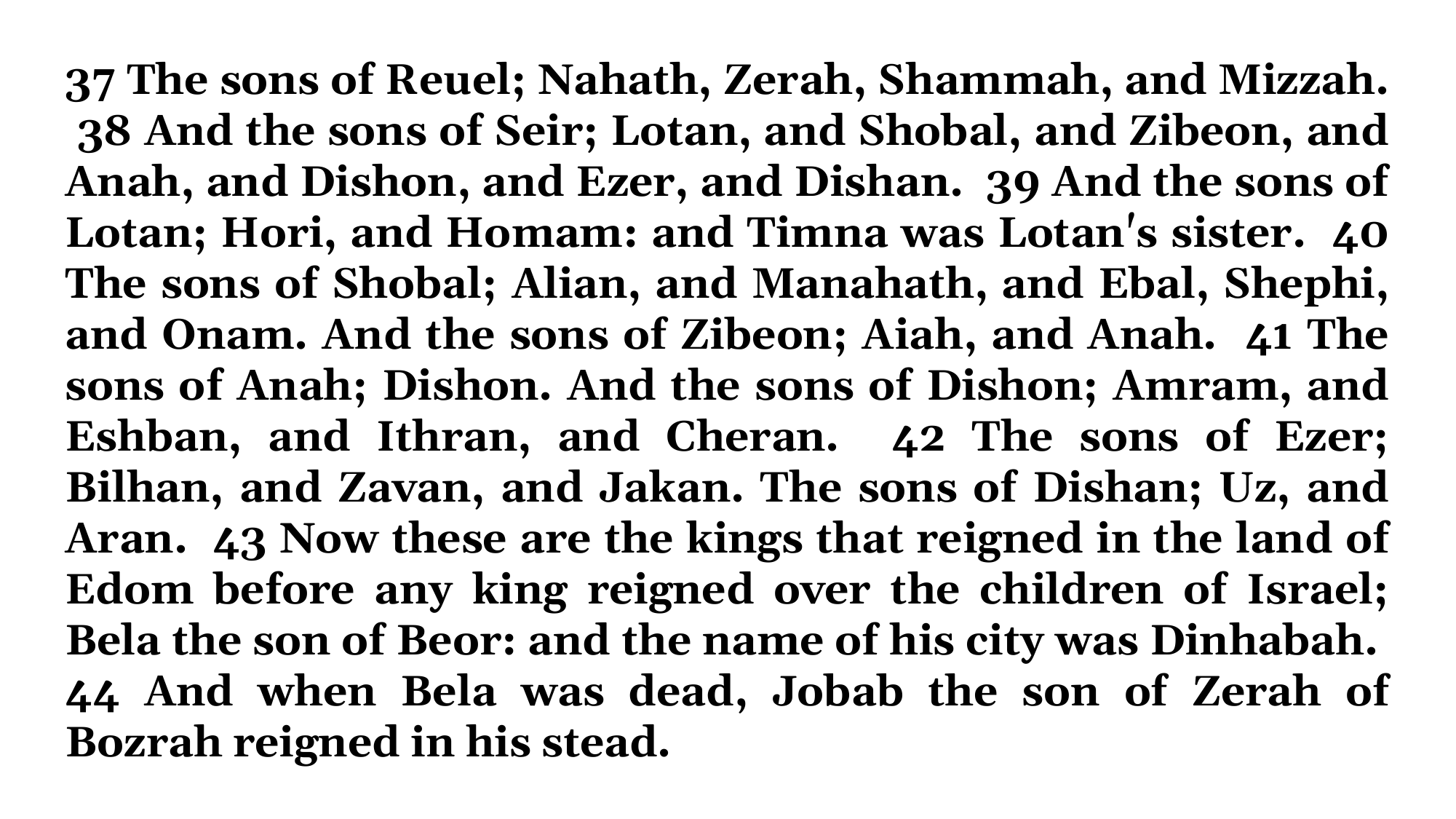

37 The sons of Reuel; Nahath, Zerah, Shammah, and Mizzah.  38 And the sons of Seir; Lotan, and Shobal, and Zibeon, and Anah, and Dishon, and Ezer, and Dishan.  39 And the sons of Lotan; Hori, and Homam: and Timna was Lotan's sister.  40 The sons of Shobal; Alian, and Manahath, and Ebal, Shephi, and Onam. And the sons of Zibeon; Aiah, and Anah.  41 The sons of Anah; Dishon. And the sons of Dishon; Amram, and Eshban, and Ithran, and Cheran.  42 The sons of Ezer; Bilhan, and Zavan, and Jakan. The sons of Dishan; Uz, and Aran.  43 Now these are the kings that reigned in the land of Edom before any king reigned over the children of Israel; Bela the son of Beor: and the name of his city was Dinhabah.  44 And when Bela was dead, Jobab the son of Zerah of Bozrah reigned in his stead.